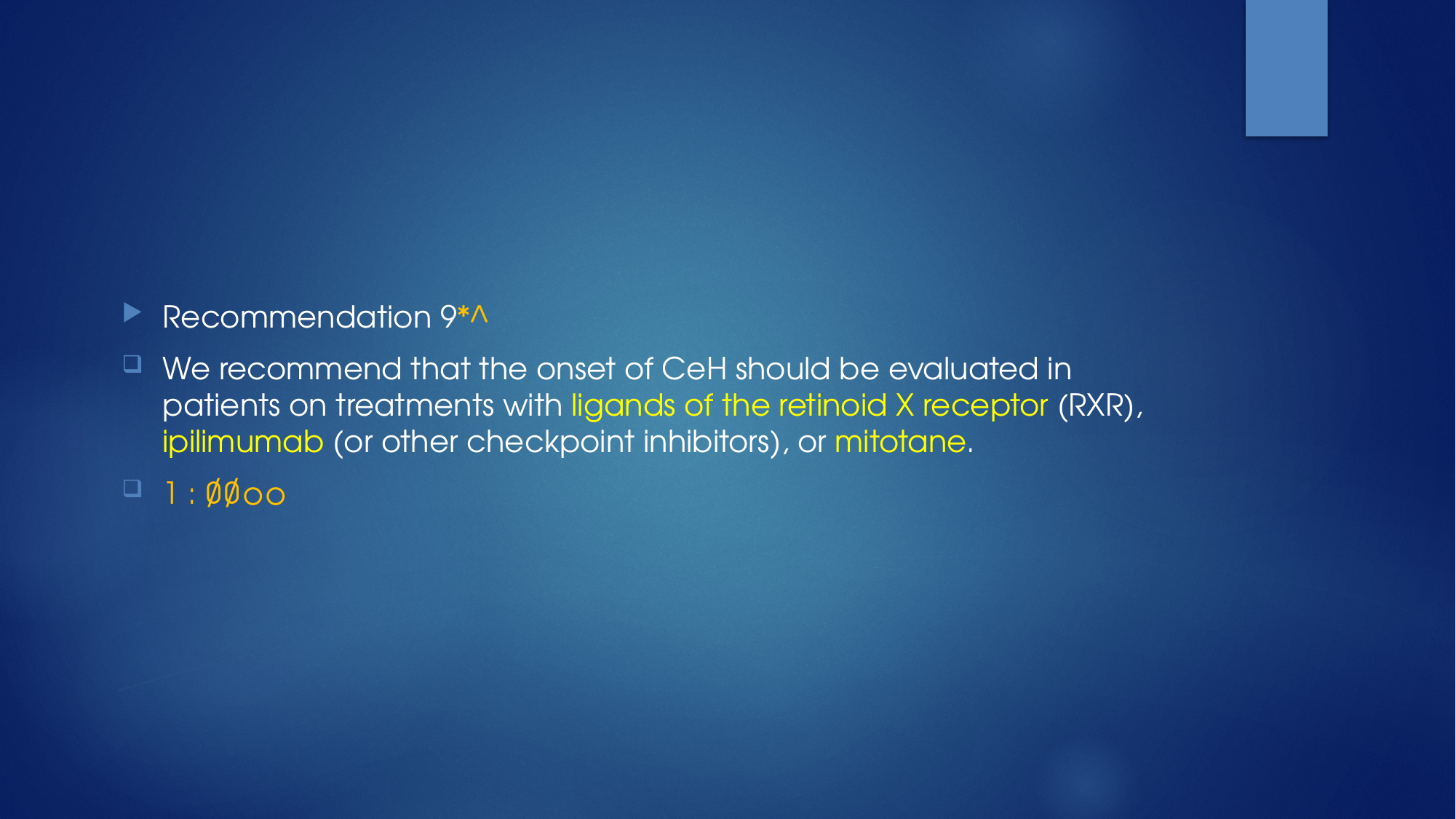

Recommendation 9*^
We recommend that the onset of CeH should be evaluated in patients on treatments with ligands of the retinoid X receptor (RXR), ipilimumab (or other checkpoint inhibitors), or mitotane.
1 : ∅∅○○